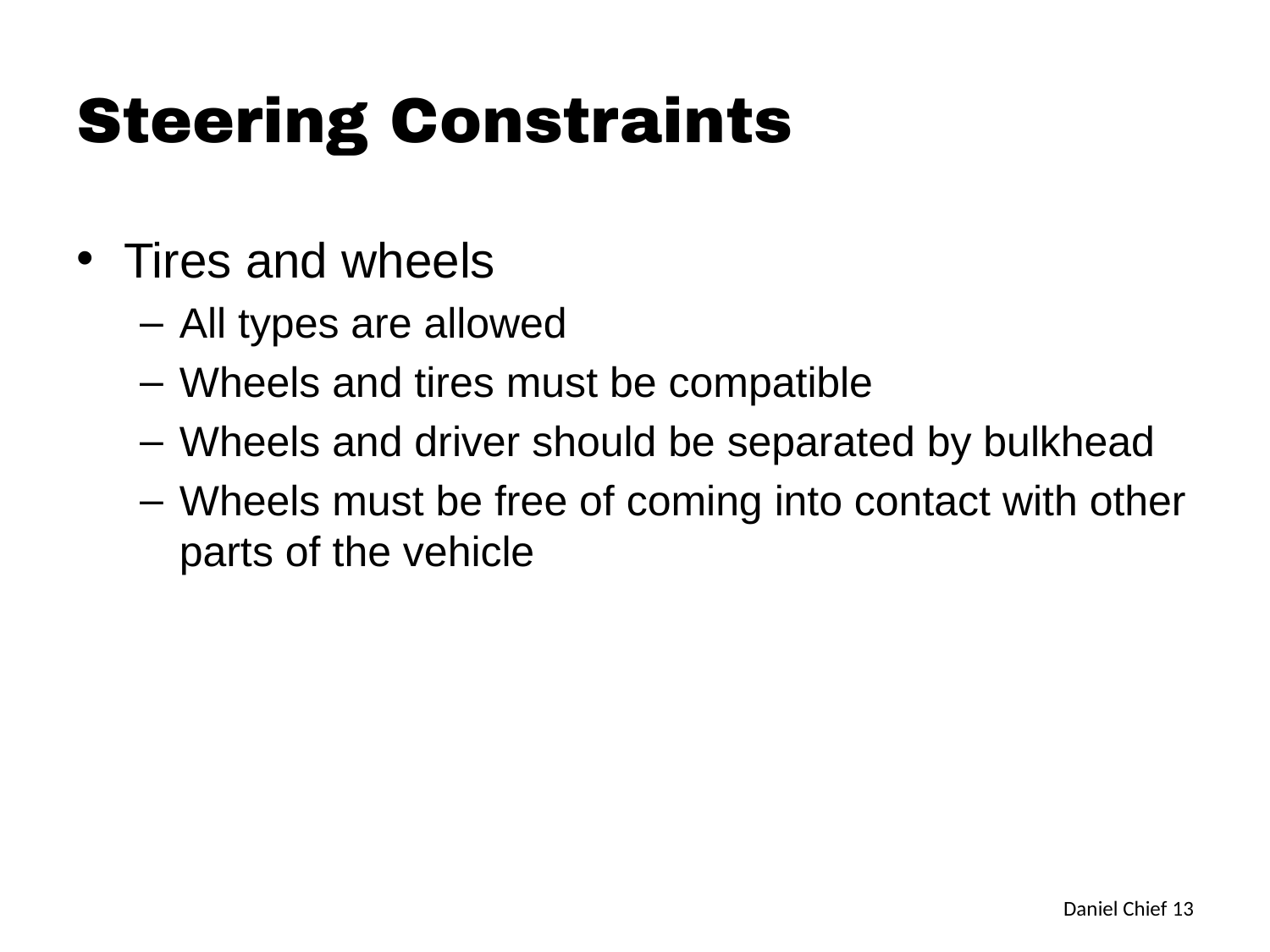

# Steering Constraints
Tires and wheels
All types are allowed
Wheels and tires must be compatible
Wheels and driver should be separated by bulkhead
Wheels must be free of coming into contact with other parts of the vehicle
Daniel Chief 13